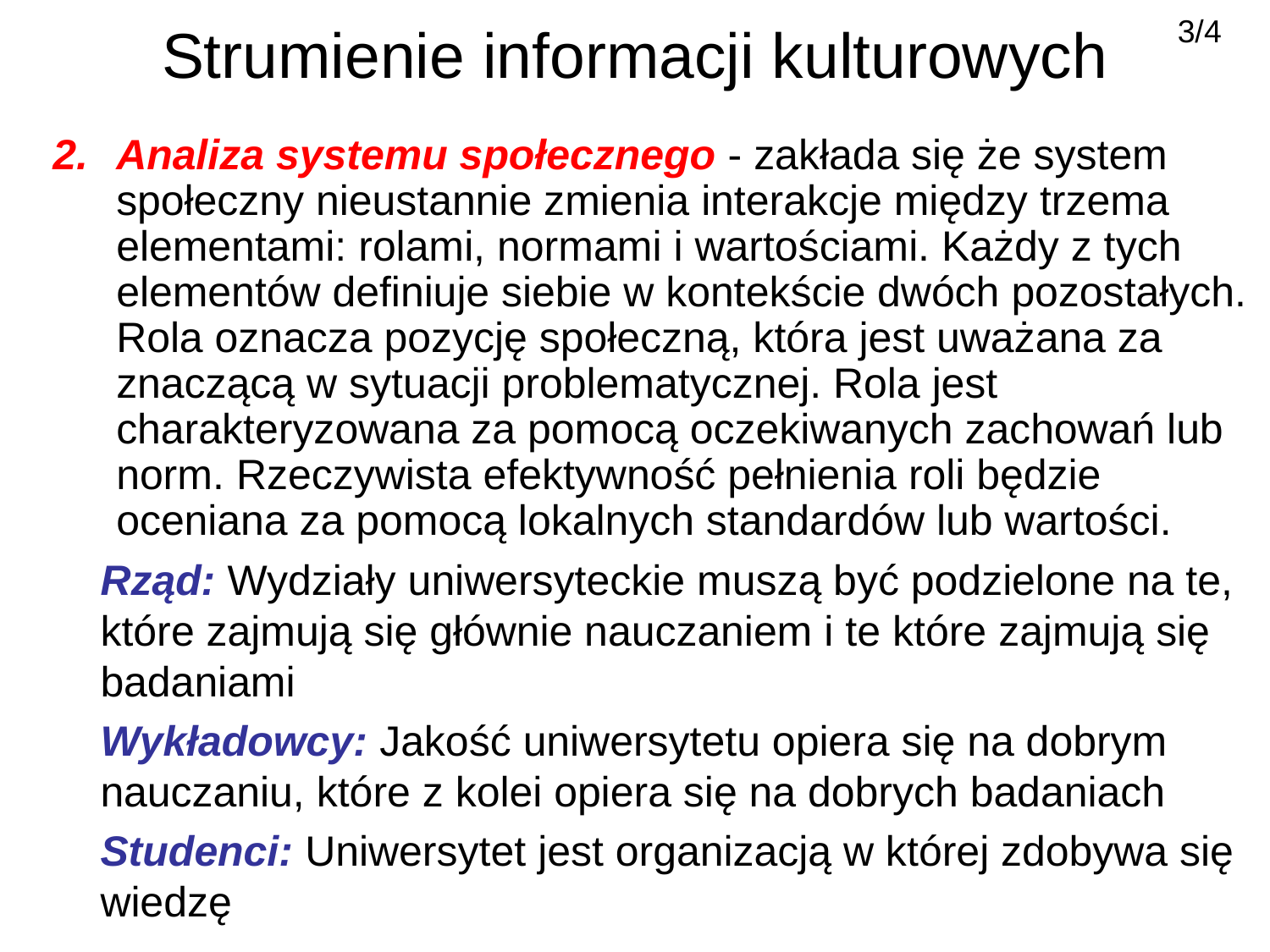

# Strumienie informacji kulturowych
3/4
Analiza systemu społecznego - zakłada się że system społeczny nieustannie zmienia interakcje między trzema elementami: rolami, normami i wartościami. Każdy z tych elementów definiuje siebie w kontekście dwóch pozostałych. Rola oznacza pozycję społeczną, która jest uważana za znaczącą w sytuacji problematycznej. Rola jest charakteryzowana za pomocą oczekiwanych zachowań lub norm. Rzeczywista efektywność pełnienia roli będzie oceniana za pomocą lokalnych standardów lub wartości.
	Rząd: Wydziały uniwersyteckie muszą być podzielone na te, które zajmują się głównie nauczaniem i te które zajmują się badaniami
	Wykładowcy: Jakość uniwersytetu opiera się na dobrym nauczaniu, które z kolei opiera się na dobrych badaniach
	Studenci: Uniwersytet jest organizacją w której zdobywa się wiedzę